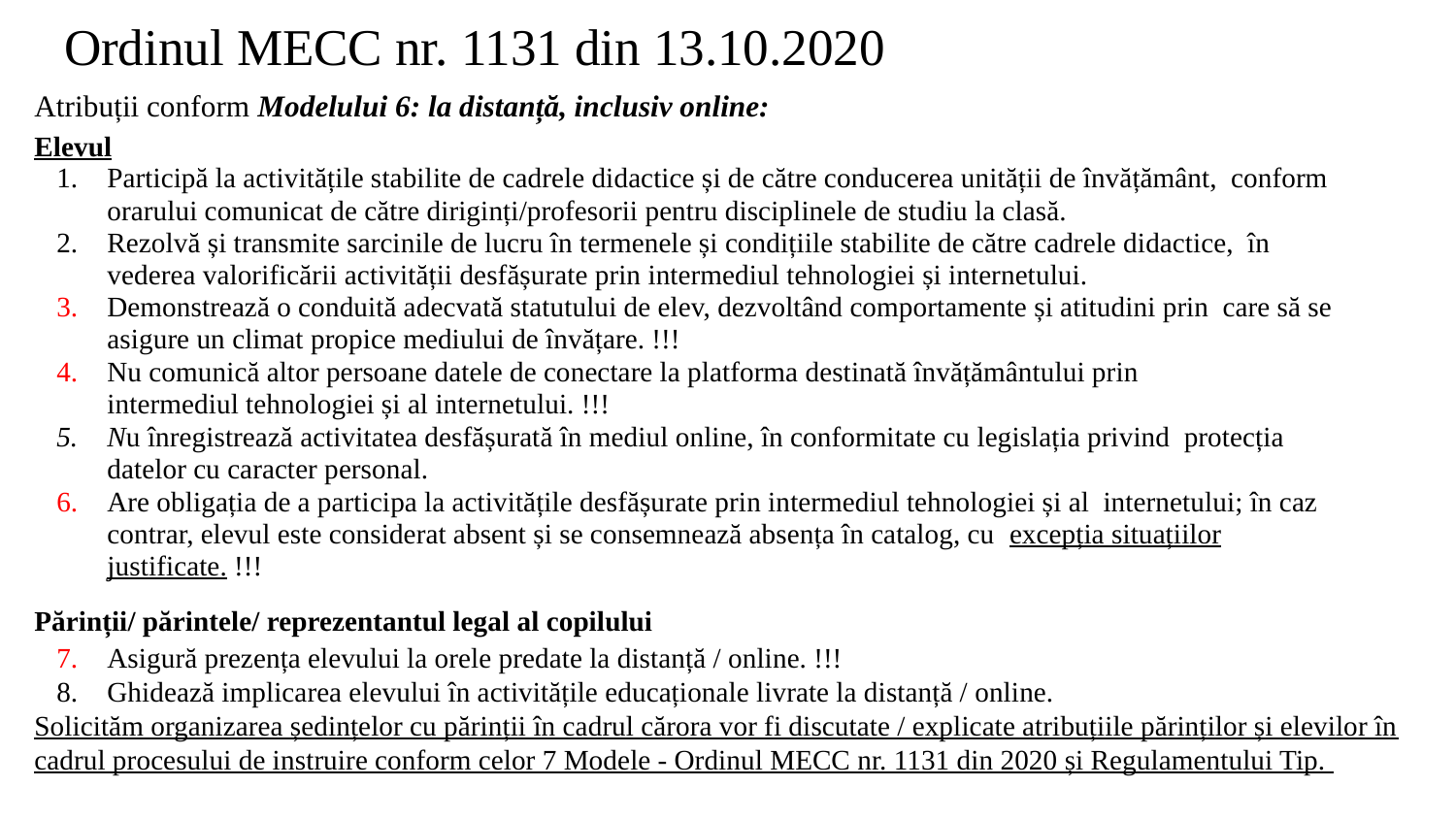

# Ordinul MECC nr. 1131 din 13.10.2020
Atribuții conform Modelului 6: la distanță, inclusiv online:
Elevul
Participă la activitățile stabilite de cadrele didactice și de către conducerea unității de învățământ,  conform orarului comunicat de către diriginți/profesorii pentru disciplinele de studiu la clasă.
Rezolvă și transmite sarcinile de lucru în termenele și condițiile stabilite de către cadrele didactice,  în vederea valorificării activității desfășurate prin intermediul tehnologiei și internetului.
Demonstrează o conduită adecvată statutului de elev, dezvoltând comportamente și atitudini prin  care să se asigure un climat propice mediului de învățare. !!!
Nu comunică altor persoane datele de conectare la platforma destinată învățământului prin  intermediul tehnologiei și al internetului. !!!
Nu înregistrează activitatea desfășurată în mediul online, în conformitate cu legislația privind  protecția datelor cu caracter personal.
Are obligația de a participa la activitățile desfășurate prin intermediul tehnologiei și al  internetului; în caz contrar, elevul este considerat absent și se consemnează absența în catalog, cu  excepția situațiilor justificate. !!!
Părinții/ părintele/ reprezentantul legal al copilului
Asigură prezența elevului la orele predate la distanță / online. !!!
Ghidează implicarea elevului în activitățile educaționale livrate la distanță / online.
Solicităm organizarea ședințelor cu părinții în cadrul cărora vor fi discutate / explicate atribuțiile părinților și elevilor în cadrul procesului de instruire conform celor 7 Modele - Ordinul MECC nr. 1131 din 2020 și Regulamentului Tip.